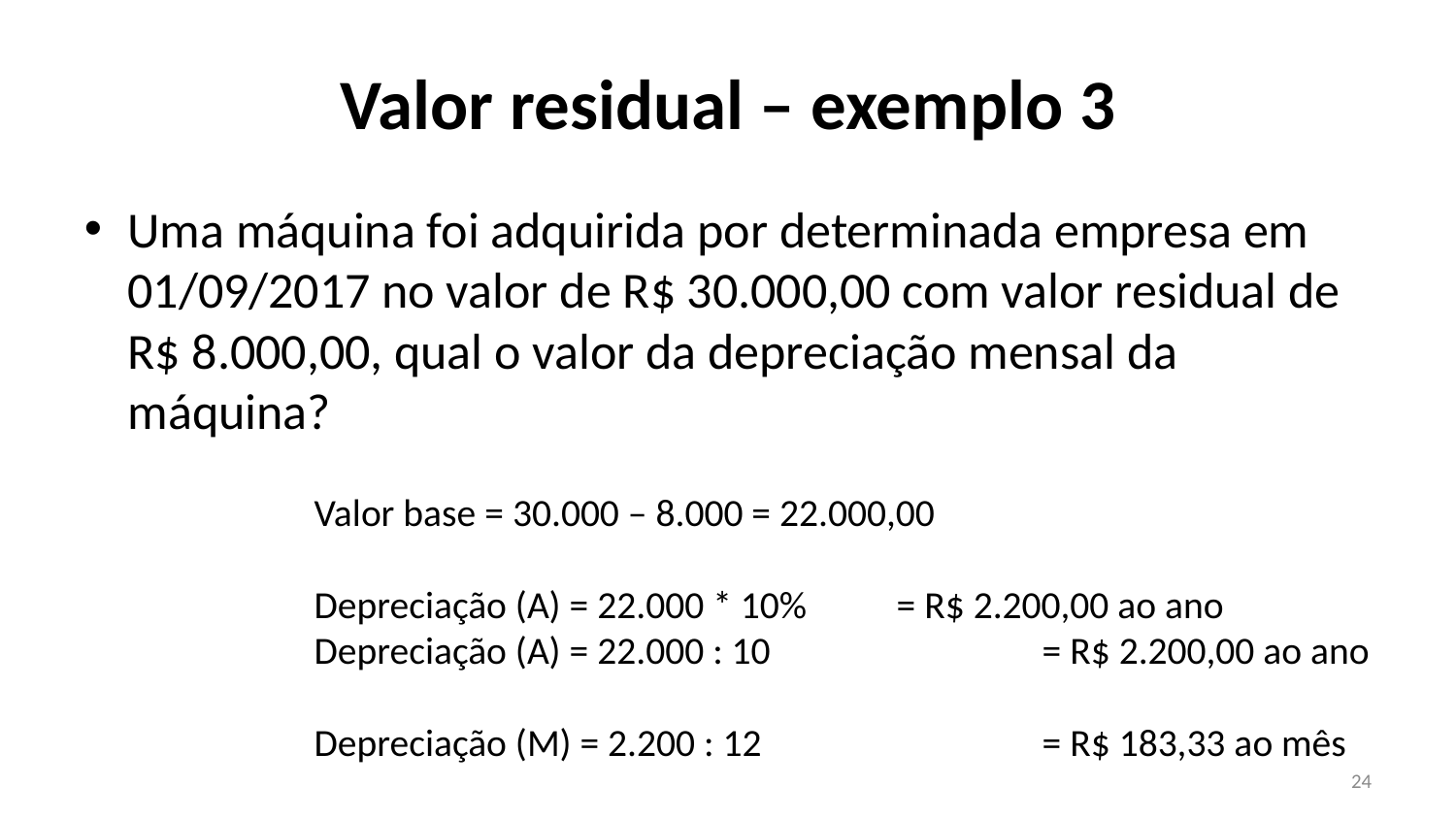

# Valor residual – exemplo 3
Uma máquina foi adquirida por determinada empresa em 01/09/2017 no valor de R$ 30.000,00 com valor residual de R$ 8.000,00, qual o valor da depreciação mensal da máquina?
Valor base = 30.000 – 8.000 = 22.000,00

Depreciação (A) = 22.000 * 10% 	= R$ 2.200,00 ao ano
Depreciação (A) = 22.000 : 10		= R$ 2.200,00 ao ano

Depreciação (M) = 2.200 : 12		= R$ 183,33 ao mês
24